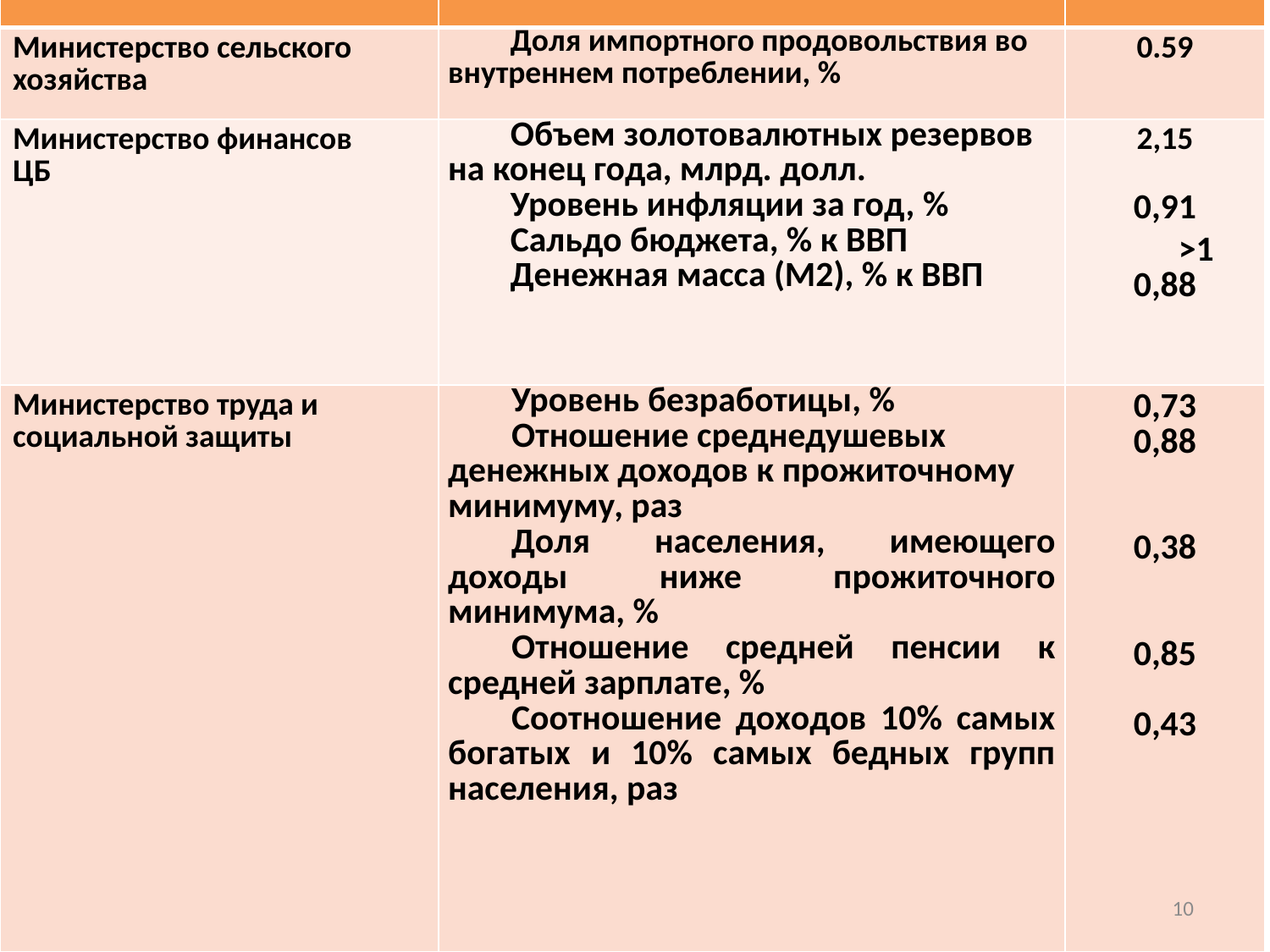

| ВЕДОМСТВО | Показатель | Соотн. фактич. и порог. знач. |
| --- | --- | --- |
| Министерство сельского хозяйства | Доля импортного продовольствия во внутреннем потреблении, % | 0.59 |
| Министерство финансов ЦБ | Объем золотовалютных резервов на конец года, млрд. долл. Уровень инфляции за год, % Сальдо бюджета, % к ВВП Денежная масса (М2), % к ВВП | 2,15 0,91 >1 0,88 |
| Министерство труда и социальной защиты | Уровень безработицы, % Отношение среднедушевых денежных доходов к прожиточному минимуму, раз Доля населения, имеющего доходы ниже прожиточного минимума, % Отношение средней пенсии к средней зарплате, % Соотношение доходов 10% самых богатых и 10% самых бедных групп населения, раз | 0,73 0,88 0,38 0,85 0,43 |
#
10